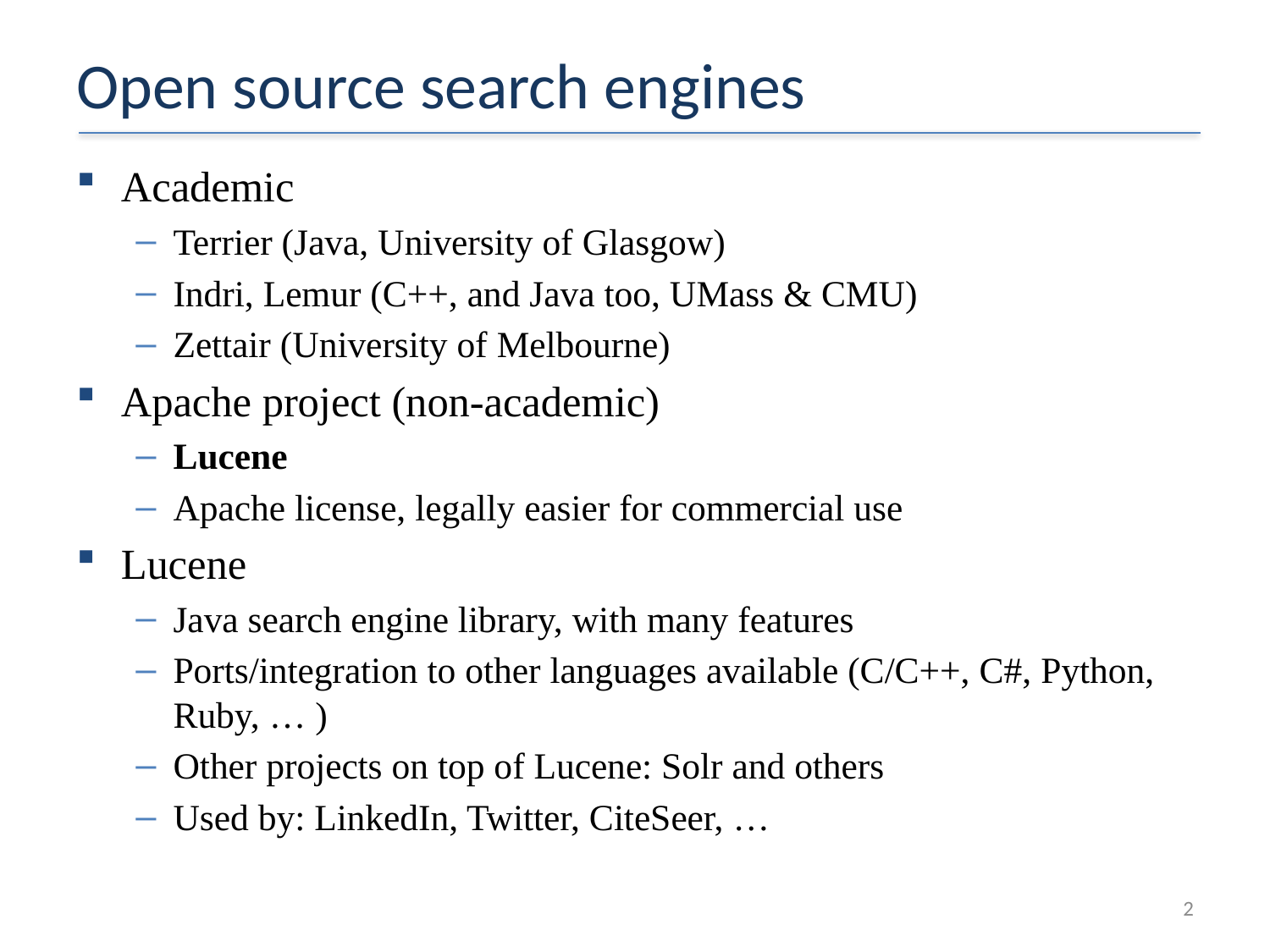

# Open source search engines
Academic
Terrier (Java, University of Glasgow)
Indri, Lemur (C++, and Java too, UMass & CMU)
Zettair (University of Melbourne)
Apache project (non-academic)
Lucene
Apache license, legally easier for commercial use
Lucene
Java search engine library, with many features
Ports/integration to other languages available (C/C++, C#, Python, Ruby, … )
Other projects on top of Lucene: Solr and others
Used by: LinkedIn, Twitter, CiteSeer, …
2